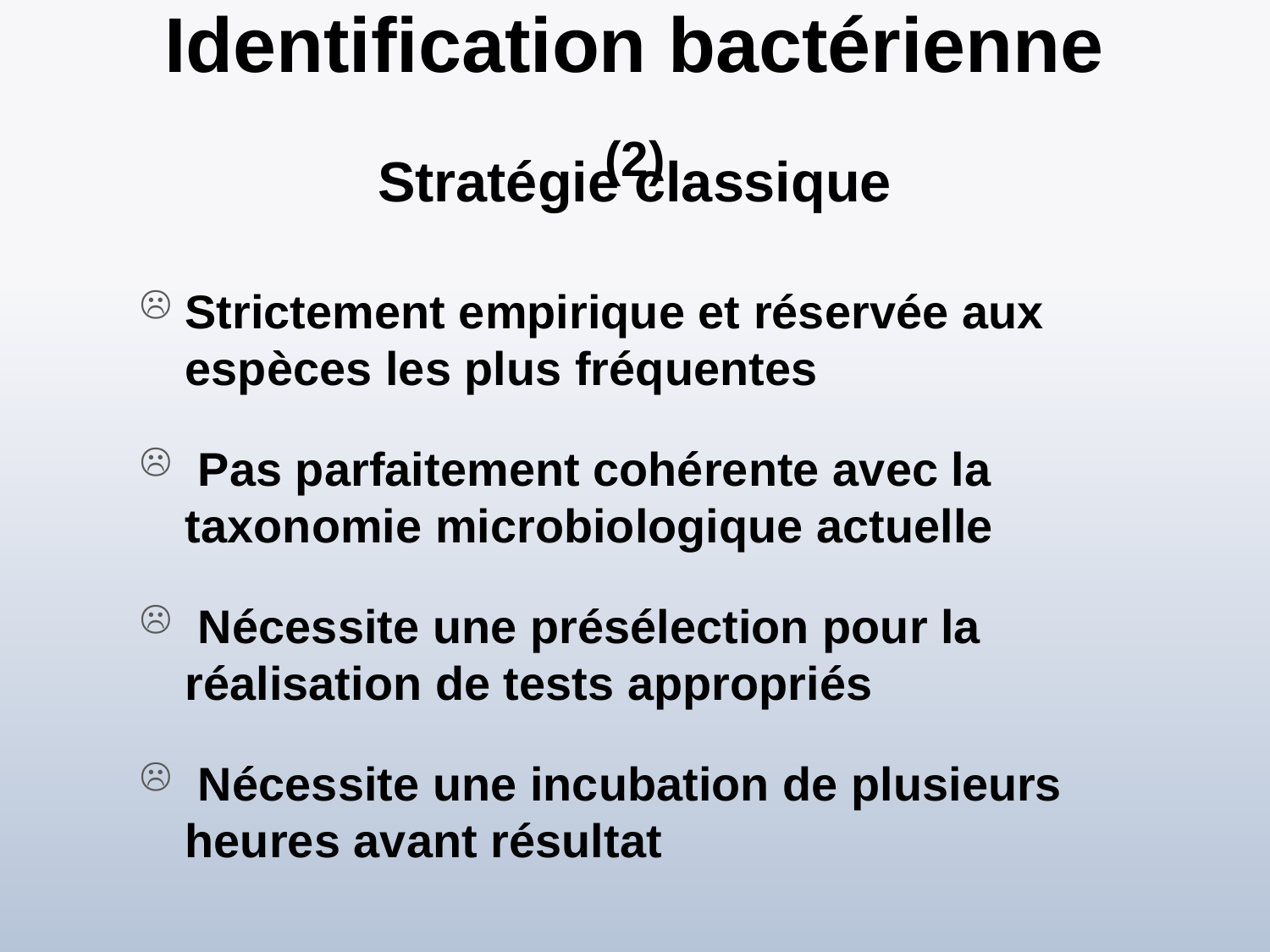

# Identification bactérienne (2)
Stratégie classique

Strictement empirique et réservée aux espèces les plus fréquentes
 Pas parfaitement cohérente avec la taxonomie microbiologique actuelle
 Nécessite une présélection pour la réalisation de tests appropriés
 Nécessite une incubation de plusieurs heures avant résultat